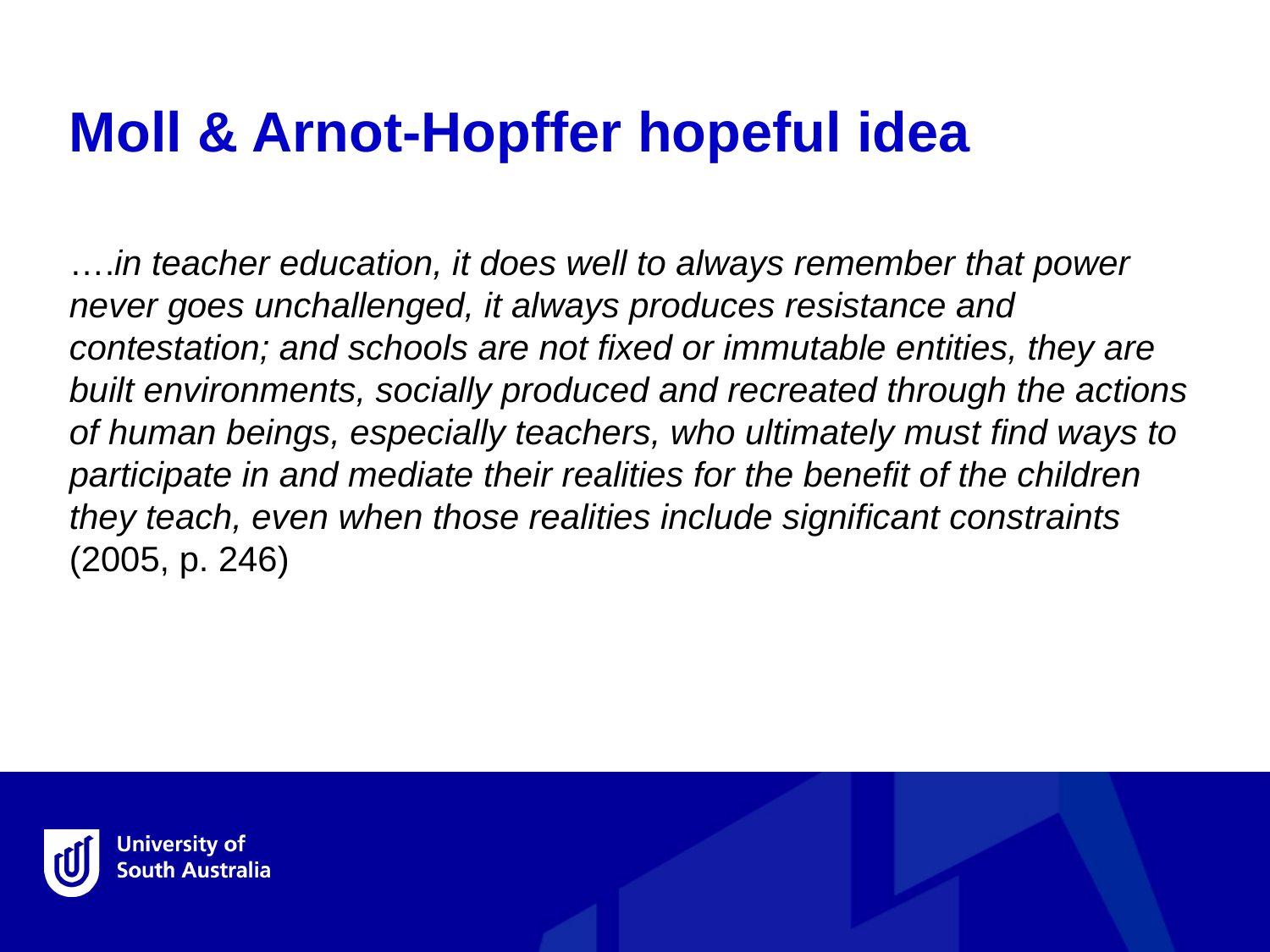

Moll & Arnot-Hopffer hopeful idea
….in teacher education, it does well to always remember that power never goes unchallenged, it always produces resistance and contestation; and schools are not fixed or immutable entities, they are built environments, socially produced and recreated through the actions of human beings, especially teachers, who ultimately must find ways to participate in and mediate their realities for the benefit of the children they teach, even when those realities include significant constraints (2005, p. 246)